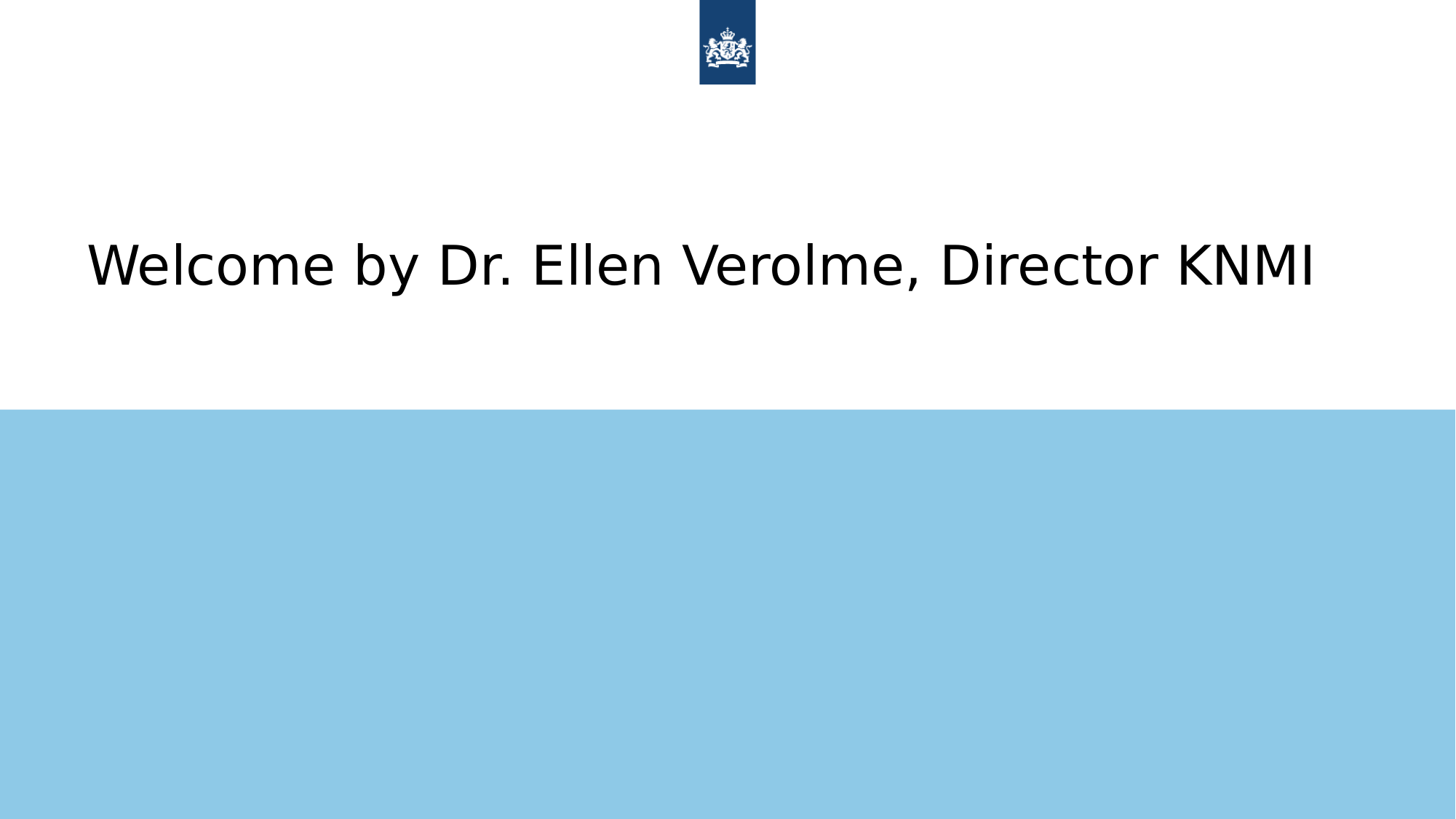

# Welcome by Dr. Ellen Verolme, Director KNMI